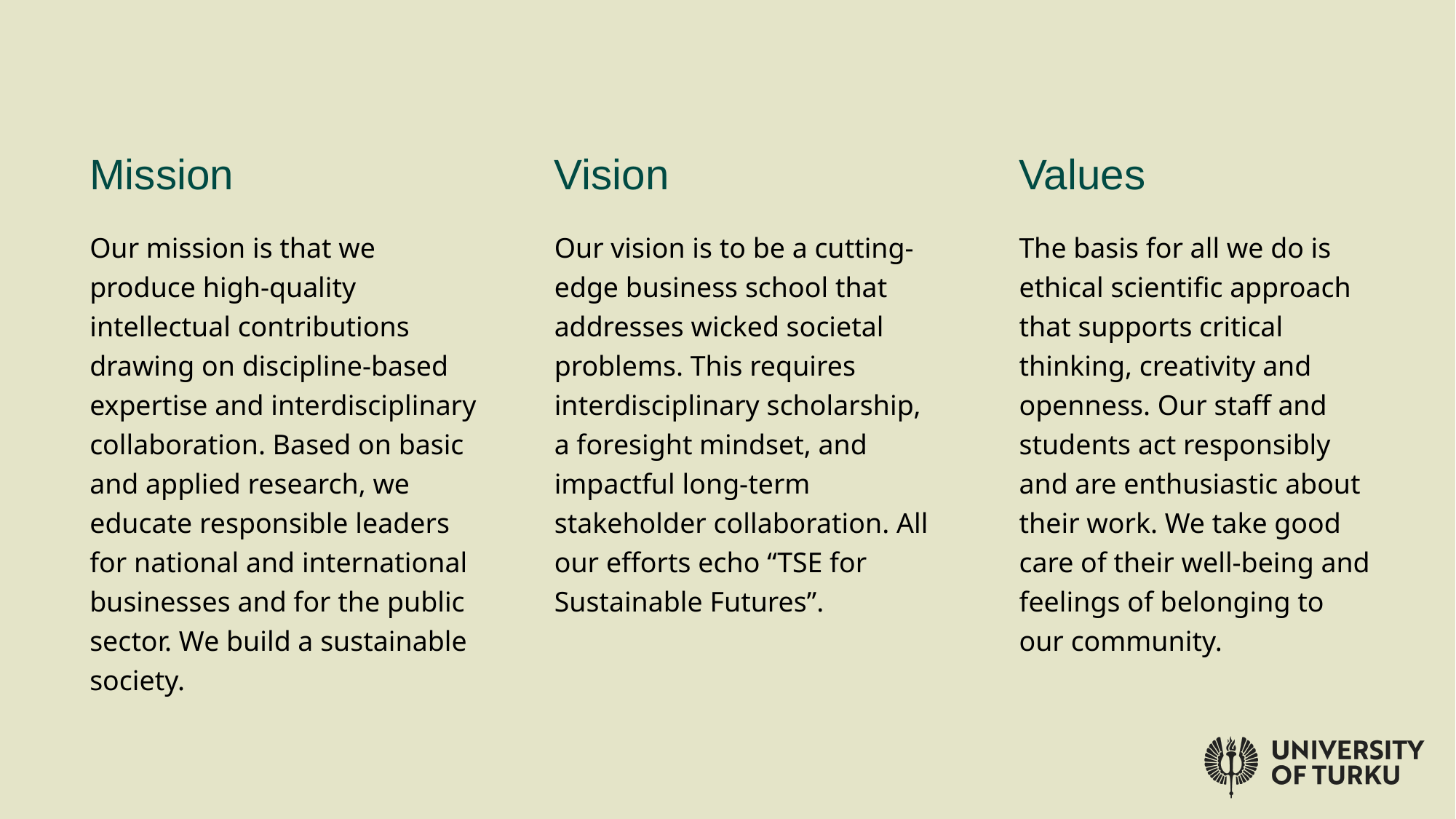

Mission
Vision
Values
Our mission is that we produce high-quality intellectual contributions drawing on discipline-based expertise and interdisciplinary collaboration. Based on basic and applied research, we educate responsible leaders for national and international businesses and for the public sector. We build a sustainable society.
Our vision is to be a cutting-edge business school that addresses wicked societal problems. This requires interdisciplinary scholarship, a foresight mindset, and impactful long-term stakeholder collaboration. All our efforts echo “TSE for Sustainable Futures”.
The basis for all we do is ethical scientific approach that supports critical thinking, creativity and openness. Our staff and students act responsibly and are enthusiastic about their work. We take good care of their well-being and feelings of belonging to our community.